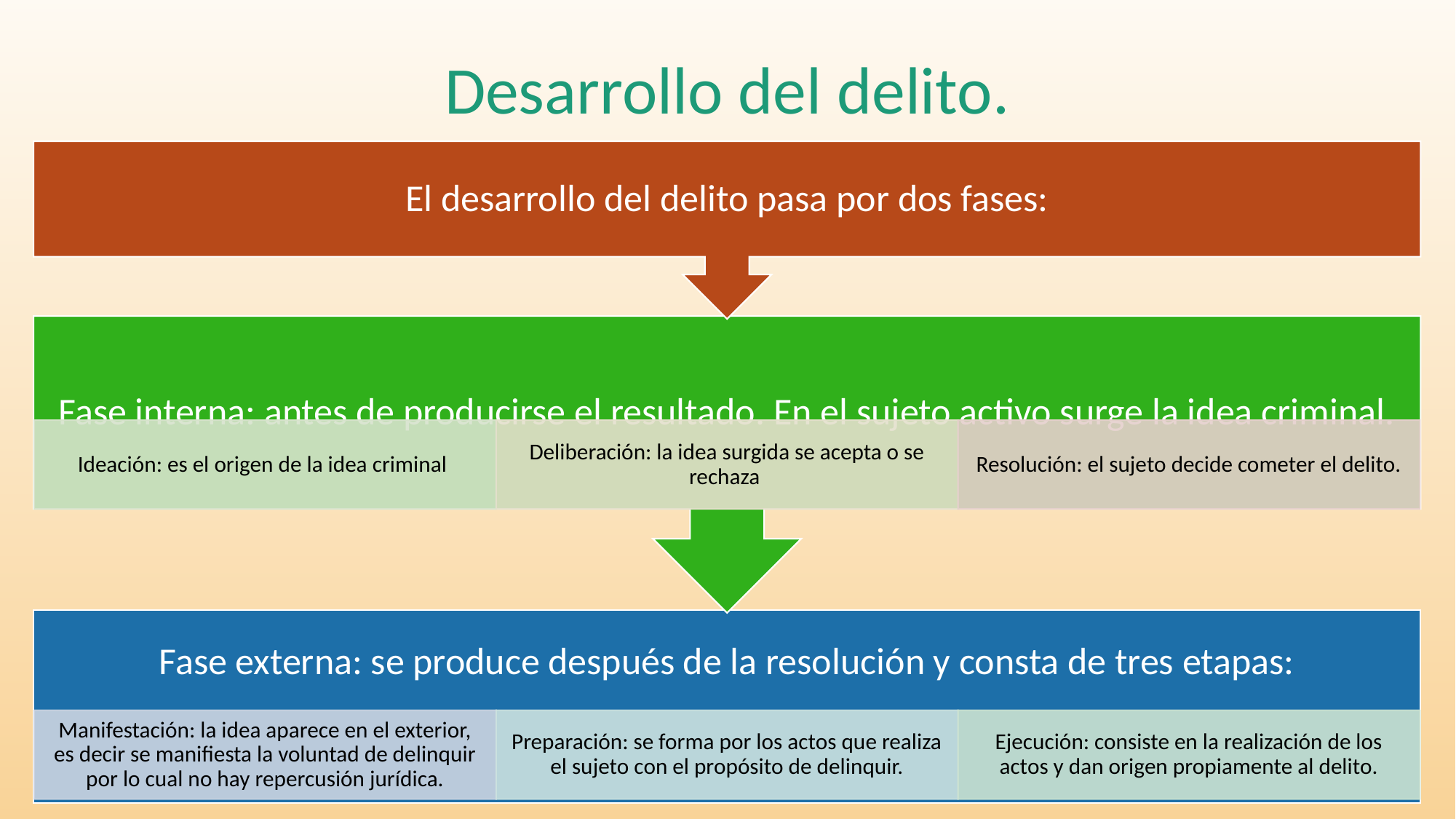

# Desarrollo del delito.
Fase externa: se produce después de la resolución y consta de tres etapas:
Manifestación: la idea aparece en el exterior, es decir se manifiesta la voluntad de delinquir por lo cual no hay repercusión jurídica.
Preparación: se forma por los actos que realiza el sujeto con el propósito de delinquir.
Ejecución: consiste en la realización de los actos y dan origen propiamente al delito.
Fase interna: antes de producirse el resultado. En el sujeto activo surge la idea criminal.
Ideación: es el origen de la idea criminal
Deliberación: la idea surgida se acepta o se rechaza
Resolución: el sujeto decide cometer el delito.
El desarrollo del delito pasa por dos fases: